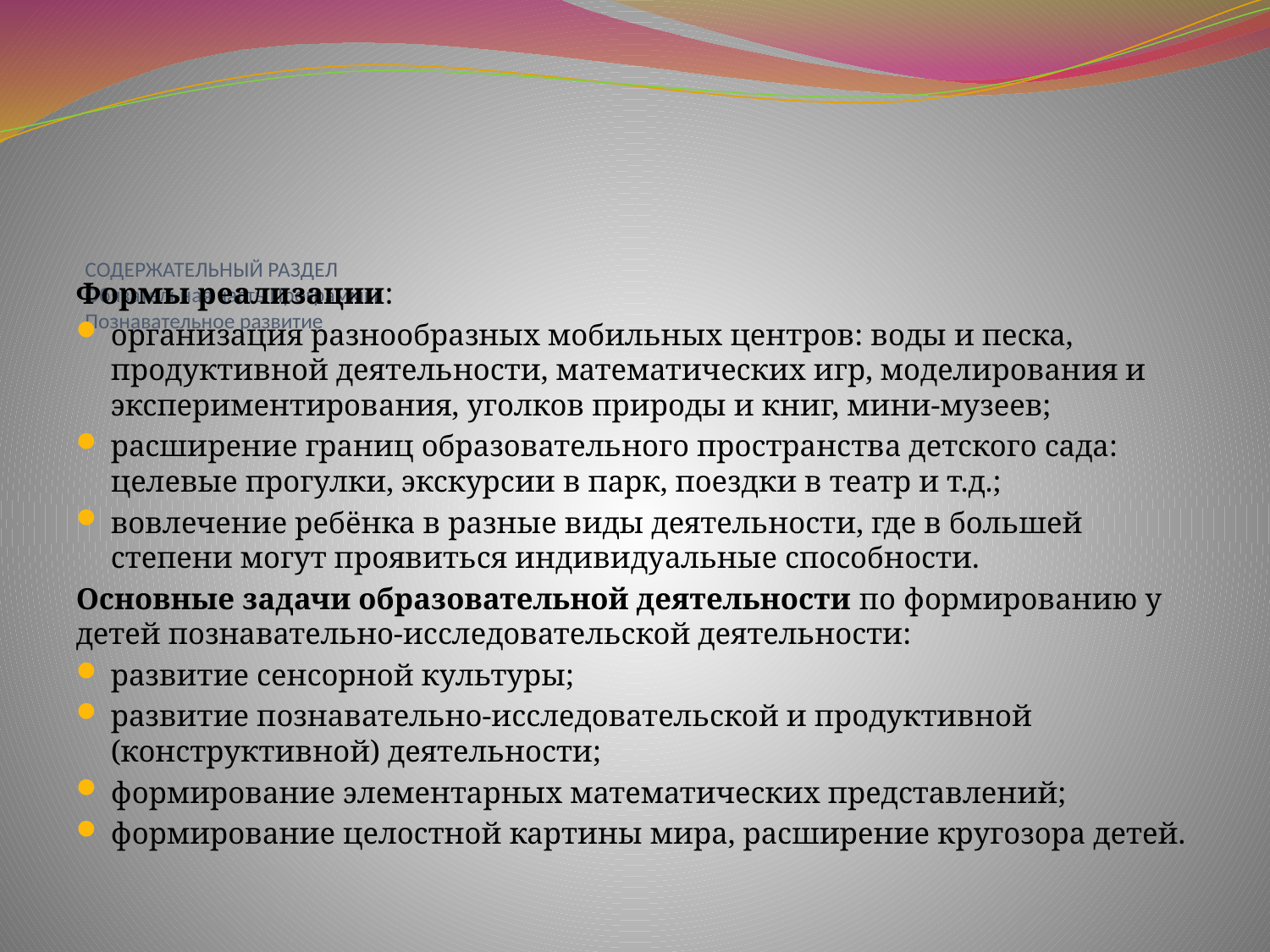

# СОДЕРЖАТЕЛЬНЫЙ РАЗДЕЛ Обязательная часть Программы Познавательное развитие
Формы реализации:
организация разнообразных мобильных центров: воды и песка, продуктивной деятельности, математических игр, моделирования и экспериментирования, уголков природы и книг, мини-музеев;
расширение границ образовательного пространства детского сада: целевые прогулки, экскурсии в парк, поездки в театр и т.д.;
вовлечение ребёнка в разные виды деятельности, где в большей степени могут проявиться индивидуальные способности.
Основные задачи образовательной деятельности по формированию у детей познавательно-исследовательской деятельности:
развитие сенсорной культуры;
развитие познавательно-исследовательской и продуктивной (конструктивной) деятельности;
формирование элементарных математических представлений;
формирование целостной картины мира, расширение кругозора детей.